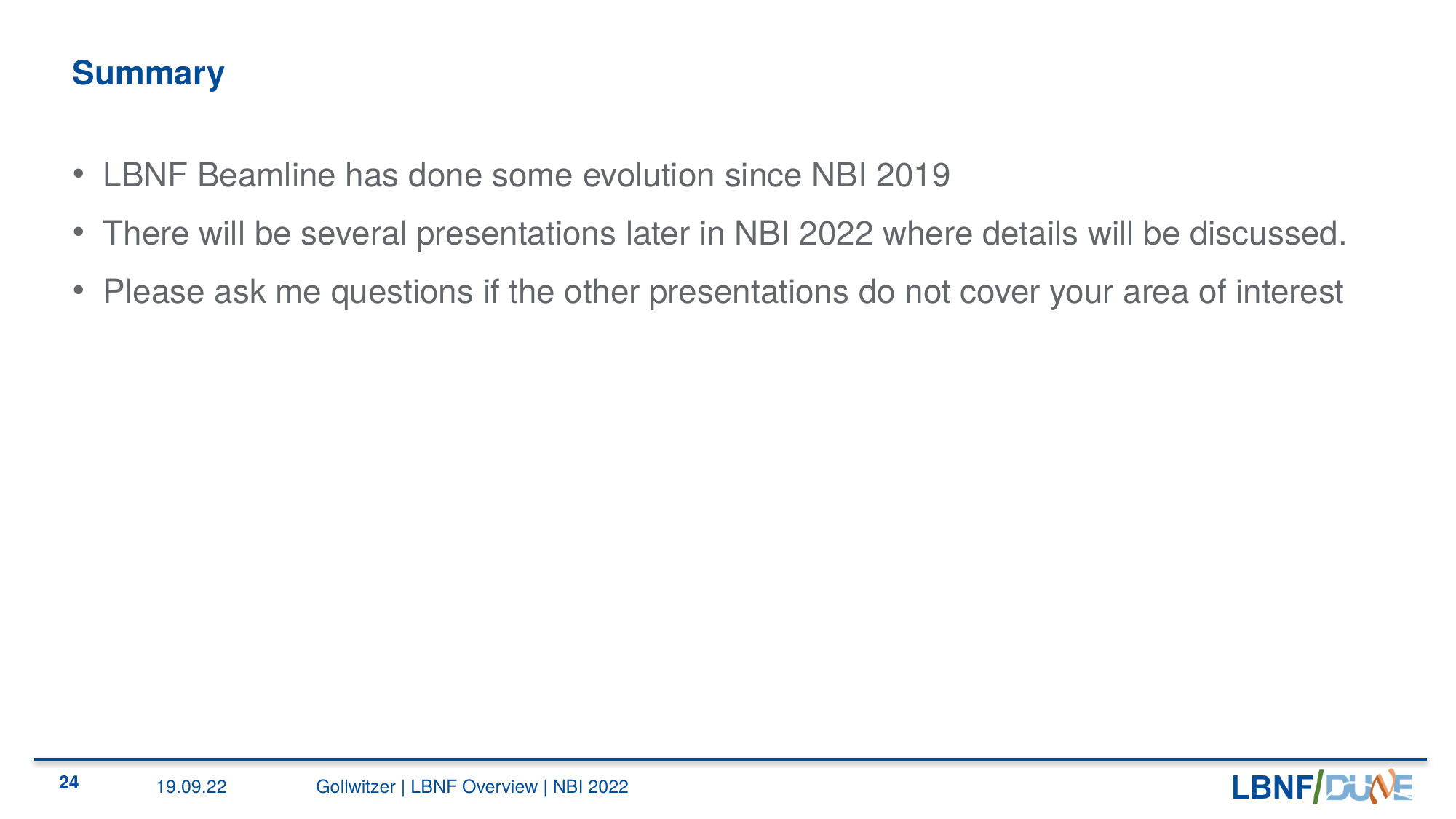

# Summary
LBNF Beamline has done some evolution since NBI 2019
There will be several presentations later in NBI 2022 where details will be discussed.
Please ask me questions if the other presentations do not cover your area of interest
24
19.09.22
Gollwitzer | LBNF Overview | NBI 2022